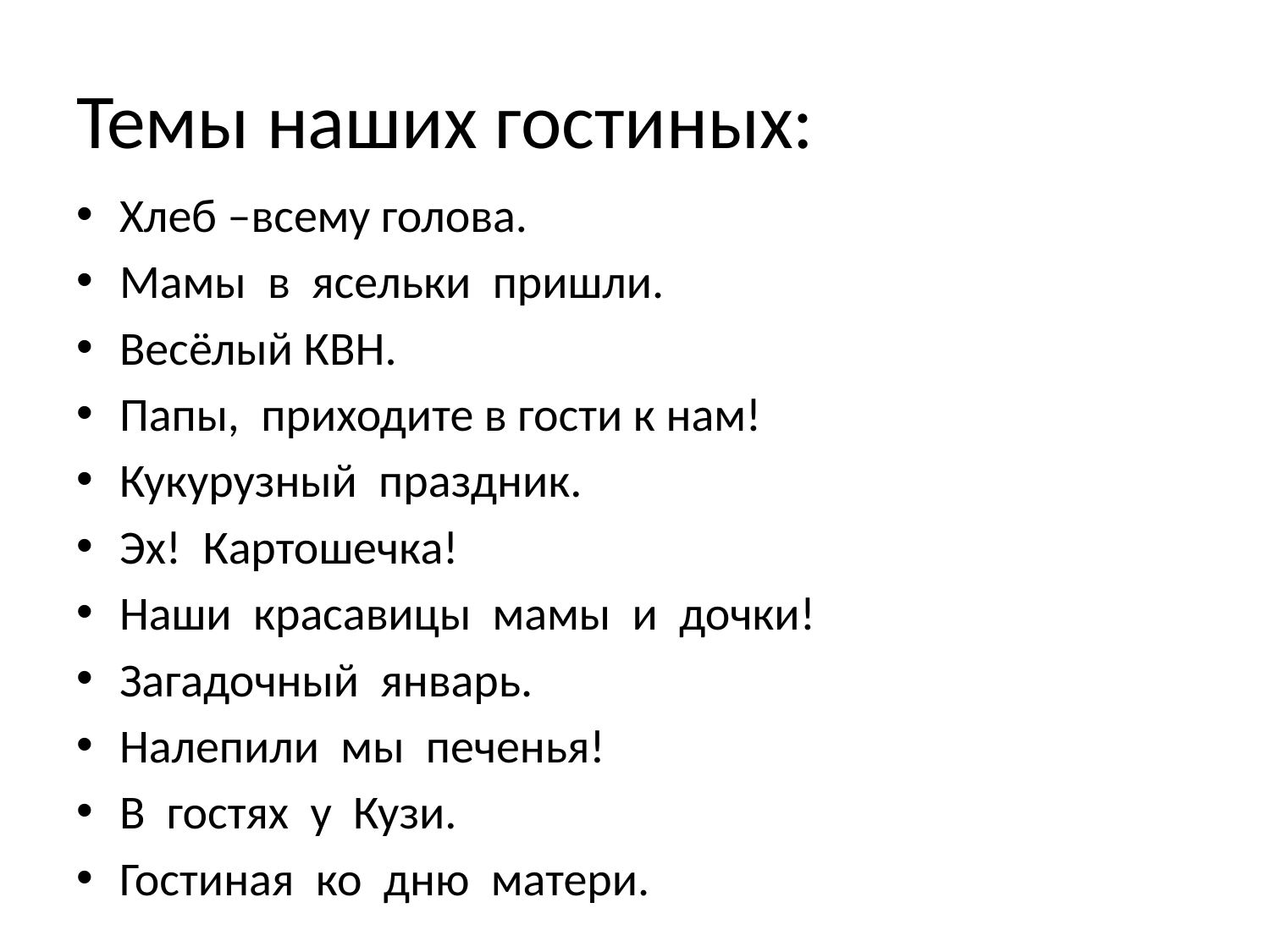

# Темы наших гостиных:
Хлеб –всему голова.
Мамы  в  ясельки  пришли.
Весёлый КВН.
Папы,  приходите в гости к нам!
Кукурузный  праздник.
Эх!  Картошечка!
Наши  красавицы  мамы  и  дочки!
Загадочный  январь.
Налепили  мы  печенья!
В  гостях  у  Кузи.
Гостиная  ко  дню  матери.